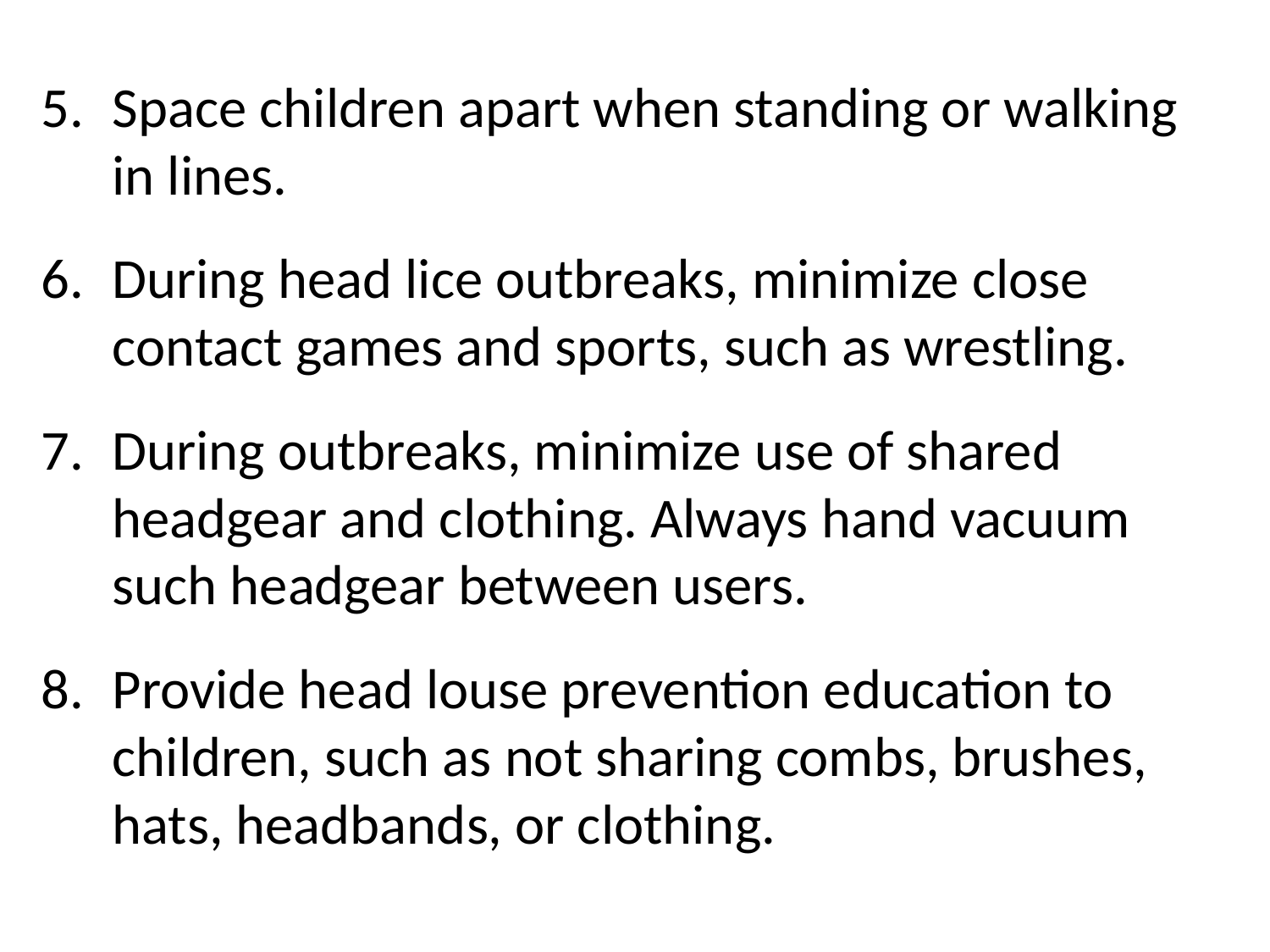

Space children apart when standing or walking in lines.

During head lice outbreaks, minimize close contact games and sports, such as wrestling.

During outbreaks, minimize use of shared headgear and clothing. Always hand vacuum such headgear between users.

Provide head louse prevention education to children, such as not sharing combs, brushes, hats, headbands, or clothing.